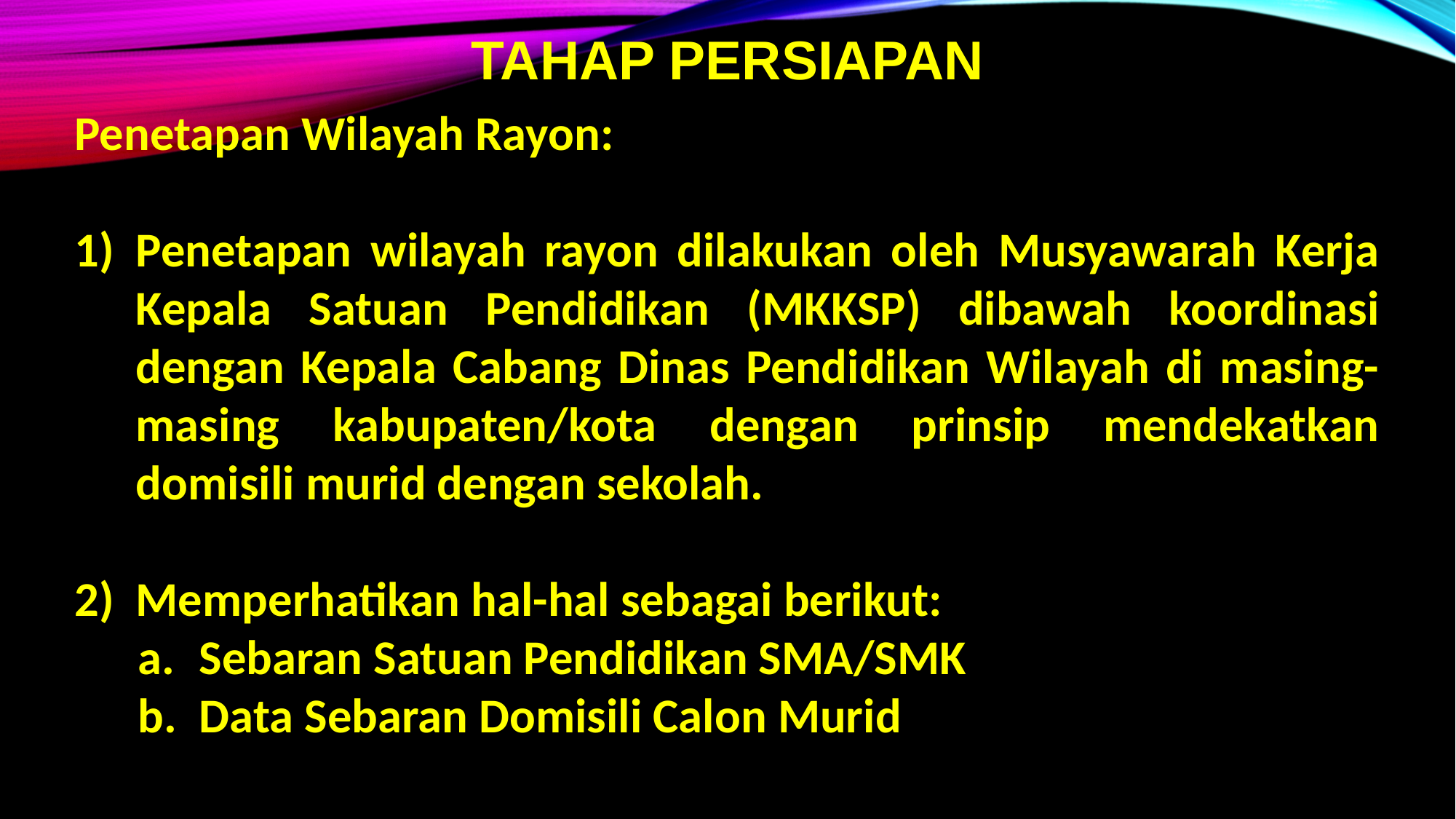

TAHAP PERSIAPAN
Penetapan Wilayah Rayon:

Penetapan wilayah rayon dilakukan oleh Musyawarah Kerja Kepala Satuan Pendidikan (MKKSP) dibawah koordinasi dengan Kepala Cabang Dinas Pendidikan Wilayah di masing-masing kabupaten/kota dengan prinsip mendekatkan domisili murid dengan sekolah.

Memperhatikan hal-hal sebagai berikut:
Sebaran Satuan Pendidikan SMA/SMK
Data Sebaran Domisili Calon Murid